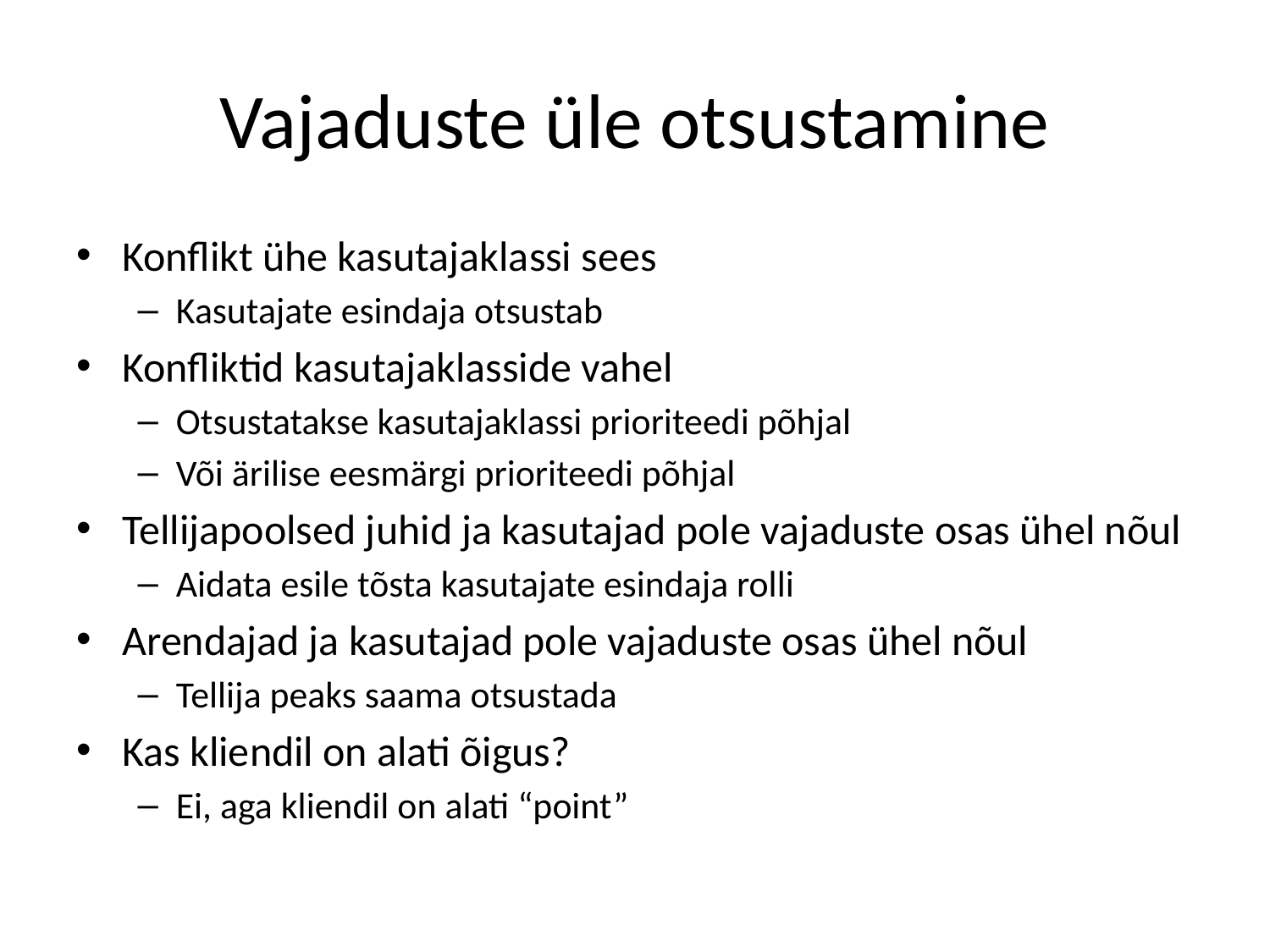

# Vajaduste üle otsustamine
Konflikt ühe kasutajaklassi sees
Kasutajate esindaja otsustab
Konfliktid kasutajaklasside vahel
Otsustatakse kasutajaklassi prioriteedi põhjal
Või ärilise eesmärgi prioriteedi põhjal
Tellijapoolsed juhid ja kasutajad pole vajaduste osas ühel nõul
Aidata esile tõsta kasutajate esindaja rolli
Arendajad ja kasutajad pole vajaduste osas ühel nõul
Tellija peaks saama otsustada
Kas kliendil on alati õigus?
Ei, aga kliendil on alati “point”